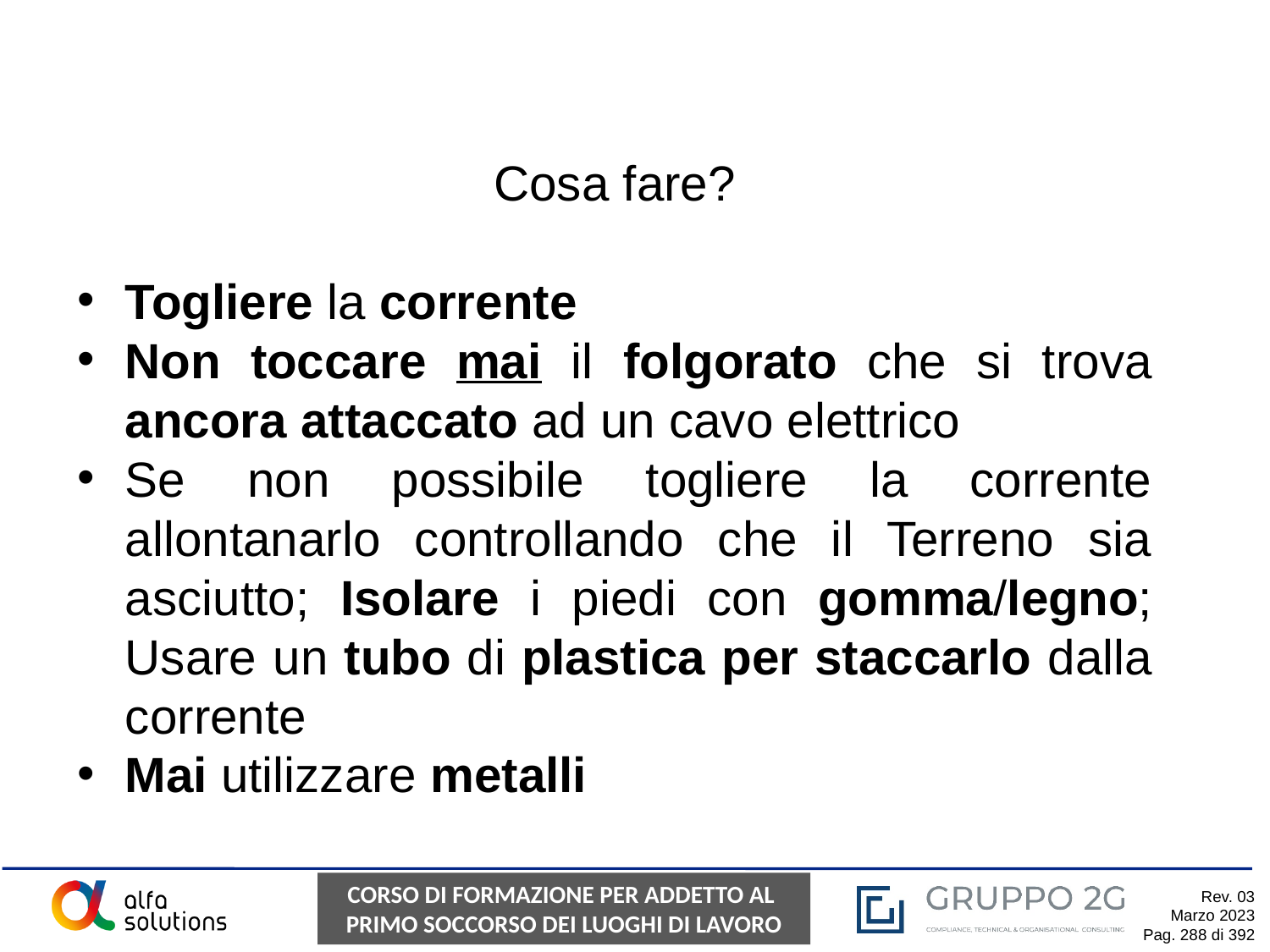

Cosa fare?

Togliere la corrente
Non toccare mai il folgorato che si trova ancora attaccato ad un cavo elettrico
Se non possibile togliere la corrente allontanarlo controllando che il Terreno sia asciutto; Isolare i piedi con gomma/legno; Usare un tubo di plastica per staccarlo dalla corrente
Mai utilizzare metalli